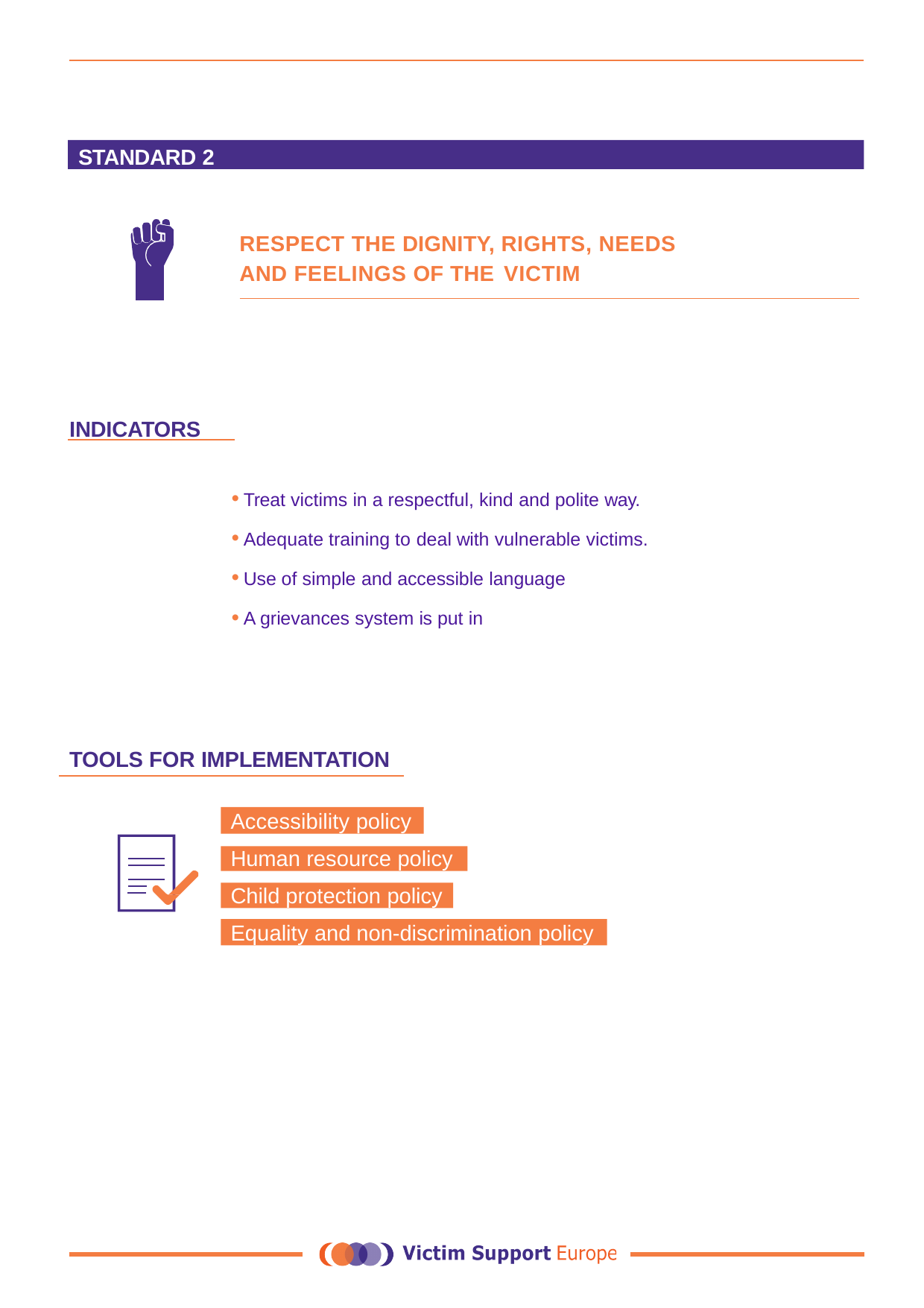

STANDARD 2

RESPECT THE DIGNITY, RIGHTS, NEEDS  AND FEELINGS OF THE VICTIM

INDICATORS

Treat victims in a respectful, kind and polite way.
Adequate training to deal with vulnerable victims.
Use of simple and accessible language
A grievances system is put in

TOOLS FOR IMPLEMENTATION

Accessibility policy

Human resource policy

Child protection policy

Equality and non-discrimination policy